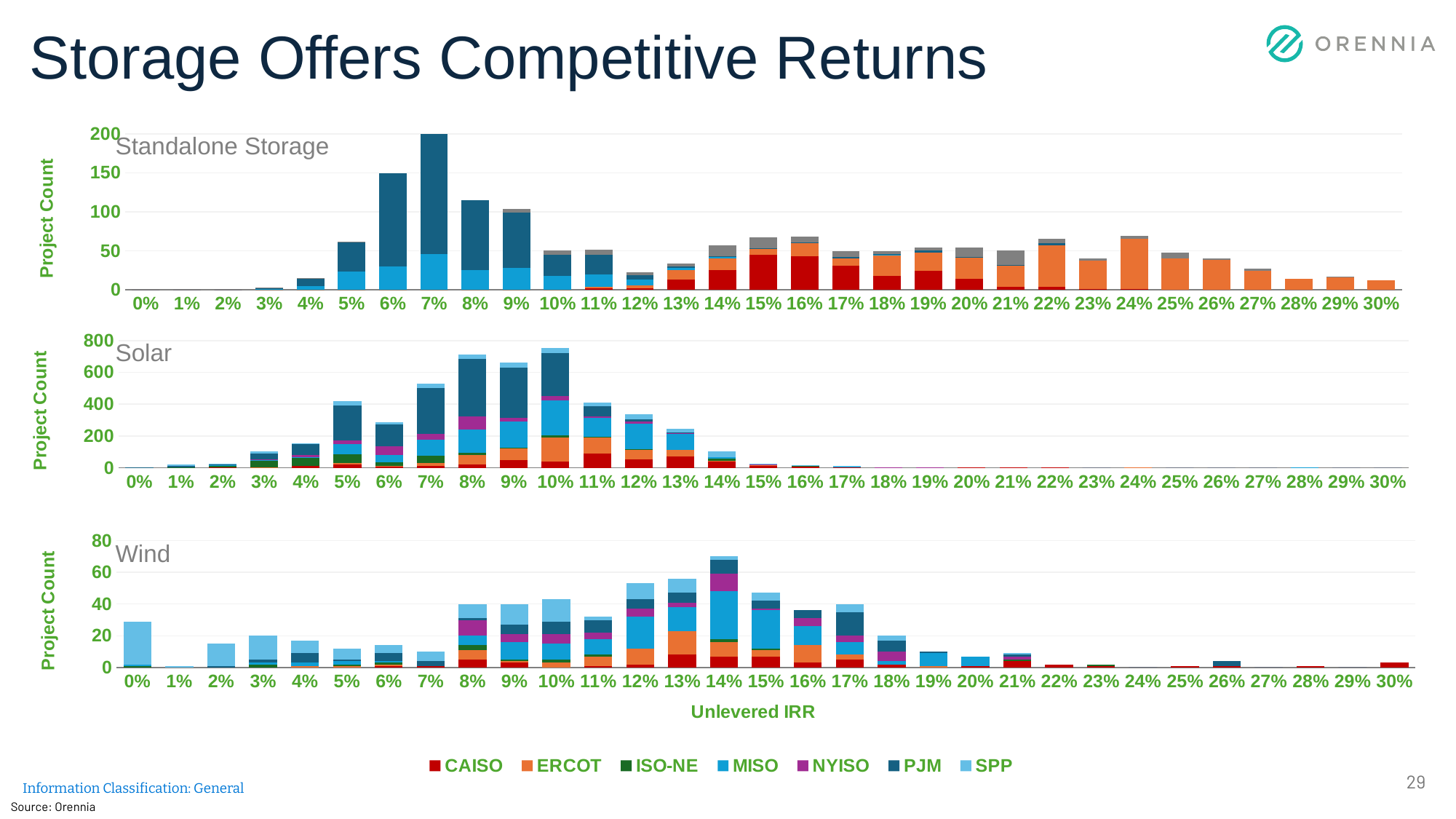

# Storage Offers Competitive Returns

### Chart

| Category | CAISO | ERCOT | ISO-NE | MISO | NYISO | PJM | SPP |
|---|---|---|---|---|---|---|---|
| 0 | 0.0 | 0.0 | 0.0 | 0.0 | 0.0 | 0.0 | 0.0 |
| 0.01 | 0.0 | 0.0 | 0.0 | 0.0 | 0.0 | 0.0 | 0.0 |
| 0.02 | 0.0 | 0.0 | 0.0 | 0.0 | 0.0 | 0.0 | 1.0 |
| 0.03 | 0.0 | 0.0 | 0.0 | 1.0 | 0.0 | 1.0 | 1.0 |
| 0.04 | 0.0 | 0.0 | 0.0 | 5.0 | 0.0 | 9.0 | 1.0 |
| 0.05 | 0.0 | 0.0 | 0.0 | 23.0 | 0.0 | 38.0 | 1.0 |
| 6.0000000000000005E-2 | 0.0 | 0.0 | 0.0 | 30.0 | 0.0 | 119.0 | 0.0 |
| 7.0000000000000007E-2 | 0.0 | 0.0 | 0.0 | 46.0 | 0.0 | 157.0 | 2.0 |
| 0.08 | 0.0 | 0.0 | 0.0 | 25.0 | 0.0 | 90.0 | 0.0 |
| 0.09 | 0.0 | 0.0 | 0.0 | 28.0 | 0.0 | 71.0 | 5.0 |
| 9.9999999999999992E-2 | 0.0 | 0.0 | 0.0 | 18.0 | 0.0 | 27.0 | 5.0 |
| 0.10999999999999999 | 2.0 | 2.0 | 0.0 | 16.0 | 0.0 | 25.0 | 6.0 |
| 0.11999999999999998 | 2.0 | 4.0 | 0.0 | 7.0 | 0.0 | 6.0 | 3.0 |
| 0.12999999999999998 | 13.0 | 12.0 | 0.0 | 3.0 | 0.0 | 2.0 | 4.0 |
| 0.13999999999999999 | 25.0 | 15.0 | 0.0 | 2.0 | 0.0 | 1.0 | 14.0 |
| 0.15 | 45.0 | 7.0 | 0.0 | 0.0 | 0.0 | 1.0 | 14.0 |
| 0.16 | 43.0 | 17.0 | 0.0 | 0.0 | 0.0 | 1.0 | 7.0 |
| 0.17 | 31.0 | 9.0 | 0.0 | 0.0 | 0.0 | 2.0 | 7.0 |
| 0.18000000000000002 | 18.0 | 26.0 | 0.0 | 1.0 | 0.0 | 1.0 | 3.0 |
| 0.19000000000000003 | 24.0 | 24.0 | 0.0 | 0.0 | 0.0 | 2.0 | 4.0 |
| 0.20000000000000004 | 14.0 | 27.0 | 0.0 | 0.0 | 0.0 | 1.0 | 12.0 |
| 0.21000000000000005 | 4.0 | 27.0 | 0.0 | 0.0 | 0.0 | 1.0 | 18.0 |
| 0.22000000000000006 | 4.0 | 53.0 | 0.0 | 0.0 | 0.0 | 3.0 | 5.0 |
| 0.23000000000000007 | 1.0 | 36.0 | 0.0 | 0.0 | 0.0 | 0.0 | 3.0 |
| 0.24000000000000007 | 1.0 | 64.0 | 0.0 | 0.0 | 0.0 | 0.0 | 4.0 |
| 0.25000000000000006 | 0.0 | 40.0 | 0.0 | 0.0 | 0.0 | 0.0 | 8.0 |
| 0.26000000000000006 | 0.0 | 38.0 | 0.0 | 0.0 | 0.0 | 0.0 | 2.0 |
| 0.27000000000000007 | 0.0 | 24.0 | 0.0 | 0.0 | 0.0 | 0.0 | 3.0 |
| 0.28000000000000008 | 0.0 | 14.0 | 0.0 | 0.0 | 0.0 | 0.0 | 0.0 |
| 0.29000000000000009 | 0.0 | 16.0 | 0.0 | 0.0 | 0.0 | 0.0 | 1.0 |
| 0.3000000000000001 | 0.0 | 12.0 | 0.0 | 0.0 | 0.0 | 0.0 | 0.0 |
Standalone Storage

### Chart

| Category | CAISO | ERCOT | ISO-NE | MISO | NYISO | PJM | SPP |
|---|---|---|---|---|---|---|---|
| 0 | 0.0 | 0.0 | 0.0 | 0.0 | 0.0 | 2.0 | 0.0 |
| 0.01 | 0.0 | 0.0 | 5.0 | 0.0 | 0.0 | 7.0 | 8.0 |
| 0.02 | 2.0 | 0.0 | 14.0 | 1.0 | 0.0 | 5.0 | 3.0 |
| 0.03 | 1.0 | 2.0 | 42.0 | 2.0 | 5.0 | 39.0 | 11.0 |
| 0.04 | 13.0 | 0.0 | 47.0 | 7.0 | 12.0 | 74.0 | 3.0 |
| 0.05 | 19.0 | 9.0 | 55.0 | 66.0 | 22.0 | 222.0 | 27.0 |
| 6.0000000000000005E-2 | 9.0 | 5.0 | 19.0 | 46.0 | 55.0 | 138.0 | 15.0 |
| 7.0000000000000007E-2 | 10.0 | 19.0 | 49.0 | 99.0 | 36.0 | 289.0 | 29.0 |
| 0.08 | 21.0 | 61.0 | 14.0 | 143.0 | 86.0 | 359.0 | 29.0 |
| 0.09 | 50.0 | 71.0 | 7.0 | 164.0 | 23.0 | 315.0 | 32.0 |
| 9.9999999999999992E-2 | 40.0 | 149.0 | 14.0 | 223.0 | 24.0 | 270.0 | 31.0 |
| 0.10999999999999999 | 91.0 | 101.0 | 2.0 | 121.0 | 8.0 | 65.0 | 24.0 |
| 0.11999999999999998 | 55.0 | 61.0 | 3.0 | 160.0 | 12.0 | 12.0 | 34.0 |
| 0.12999999999999998 | 70.0 | 44.0 | 0.0 | 103.0 | 2.0 | 5.0 | 22.0 |
| 0.13999999999999999 | 38.0 | 8.0 | 13.0 | 6.0 | 0.0 | 0.0 | 37.0 |
| 0.15 | 15.0 | 2.0 | 0.0 | 0.0 | 2.0 | 0.0 | 7.0 |
| 0.16 | 12.0 | 1.0 | 1.0 | 1.0 | 0.0 | 0.0 | 2.0 |
| 0.17 | 5.0 | 2.0 | 0.0 | 1.0 | 0.0 | 0.0 | 2.0 |
| 0.18000000000000002 | 0.0 | 1.0 | 0.0 | 0.0 | 1.0 | 0.0 | 0.0 |
| 0.19000000000000003 | 3.0 | 0.0 | 0.0 | 0.0 | 1.0 | 0.0 | 0.0 |
| 0.20000000000000004 | 1.0 | 0.0 | 0.0 | 0.0 | 0.0 | 0.0 | 0.0 |
| 0.21000000000000005 | 1.0 | 0.0 | 0.0 | 0.0 | 0.0 | 0.0 | 0.0 |
| 0.22000000000000006 | 1.0 | 0.0 | 0.0 | 0.0 | 0.0 | 0.0 | 0.0 |
| 0.23000000000000007 | 0.0 | 0.0 | 0.0 | 0.0 | 0.0 | 0.0 | 0.0 |
| 0.24000000000000007 | 0.0 | 1.0 | 0.0 | 0.0 | 0.0 | 0.0 | 0.0 |
| 0.25000000000000006 | 0.0 | 0.0 | 0.0 | 0.0 | 0.0 | 0.0 | 0.0 |
| 0.26000000000000006 | 0.0 | 0.0 | 0.0 | 0.0 | 0.0 | 0.0 | 0.0 |
| 0.27000000000000007 | 0.0 | 0.0 | 0.0 | 0.0 | 0.0 | 0.0 | 0.0 |
| 0.28000000000000008 | 0.0 | 0.0 | 0.0 | 1.0 | 0.0 | 0.0 | 0.0 |
| 0.29000000000000009 | 0.0 | 0.0 | 0.0 | 0.0 | 0.0 | 0.0 | 0.0 |
| 0.3000000000000001 | 0.0 | 0.0 | 0.0 | 0.0 | 0.0 | 0.0 | 0.0 |
Solar

### Chart

| Category | CAISO | ERCOT | ISO-NE | MISO | NYISO | PJM | SPP |
|---|---|---|---|---|---|---|---|
| 0 | 0.0 | 0.0 | 1.0 | 1.0 | 0.0 | 0.0 | 27.0 |
| 0.01 | 0.0 | 0.0 | 0.0 | 0.0 | 0.0 | 0.0 | 1.0 |
| 0.02 | 0.0 | 0.0 | 0.0 | 0.0 | 0.0 | 1.0 | 14.0 |
| 0.03 | 0.0 | 0.0 | 2.0 | 1.0 | 0.0 | 2.0 | 15.0 |
| 0.04 | 0.0 | 1.0 | 0.0 | 2.0 | 0.0 | 6.0 | 8.0 |
| 0.05 | 0.0 | 1.0 | 1.0 | 2.0 | 0.0 | 1.0 | 7.0 |
| 6.0000000000000005E-2 | 1.0 | 1.0 | 1.0 | 1.0 | 0.0 | 5.0 | 5.0 |
| 7.0000000000000007E-2 | 1.0 | 0.0 | 0.0 | 0.0 | 0.0 | 3.0 | 6.0 |
| 0.08 | 5.0 | 6.0 | 3.0 | 6.0 | 10.0 | 1.0 | 9.0 |
| 0.09 | 3.0 | 1.0 | 1.0 | 11.0 | 5.0 | 6.0 | 13.0 |
| 9.9999999999999992E-2 | 0.0 | 3.0 | 2.0 | 10.0 | 6.0 | 8.0 | 14.0 |
| 0.10999999999999999 | 1.0 | 6.0 | 1.0 | 10.0 | 4.0 | 8.0 | 2.0 |
| 0.11999999999999998 | 2.0 | 10.0 | 0.0 | 20.0 | 5.0 | 6.0 | 10.0 |
| 0.12999999999999998 | 8.0 | 15.0 | 0.0 | 15.0 | 3.0 | 6.0 | 9.0 |
| 0.13999999999999999 | 7.0 | 9.0 | 2.0 | 30.0 | 11.0 | 9.0 | 2.0 |
| 0.15 | 7.0 | 4.0 | 1.0 | 24.0 | 1.0 | 5.0 | 5.0 |
| 0.16 | 3.0 | 11.0 | 0.0 | 12.0 | 5.0 | 5.0 | 0.0 |
| 0.17 | 5.0 | 3.0 | 0.0 | 8.0 | 4.0 | 15.0 | 5.0 |
| 0.18000000000000002 | 2.0 | 0.0 | 0.0 | 2.0 | 6.0 | 7.0 | 3.0 |
| 0.19000000000000003 | 0.0 | 1.0 | 0.0 | 8.0 | 0.0 | 1.0 | 0.0 |
| 0.20000000000000004 | 1.0 | 0.0 | 0.0 | 6.0 | 0.0 | 0.0 | 0.0 |
| 0.21000000000000005 | 4.0 | 0.0 | 1.0 | 0.0 | 2.0 | 1.0 | 1.0 |
| 0.22000000000000006 | 2.0 | 0.0 | 0.0 | 0.0 | 0.0 | 0.0 | 0.0 |
| 0.23000000000000007 | 1.0 | 0.0 | 1.0 | 0.0 | 0.0 | 0.0 | 0.0 |
| 0.24000000000000007 | 0.0 | 0.0 | 0.0 | 0.0 | 0.0 | 0.0 | 0.0 |
| 0.25000000000000006 | 1.0 | 0.0 | 0.0 | 0.0 | 0.0 | 0.0 | 0.0 |
| 0.26000000000000006 | 1.0 | 0.0 | 0.0 | 0.0 | 0.0 | 3.0 | 0.0 |
| 0.27000000000000007 | 0.0 | 0.0 | 0.0 | 0.0 | 0.0 | 0.0 | 0.0 |
| 0.28000000000000008 | 1.0 | 0.0 | 0.0 | 0.0 | 0.0 | 0.0 | 0.0 |
| 0.29000000000000009 | 0.0 | 0.0 | 0.0 | 0.0 | 0.0 | 0.0 | 0.0 |
| 0.3000000000000001 | 3.0 | 0.0 | 0.0 | 0.0 | 0.0 | 0.0 | 0.0 |
Wind
29
Source: Orennia